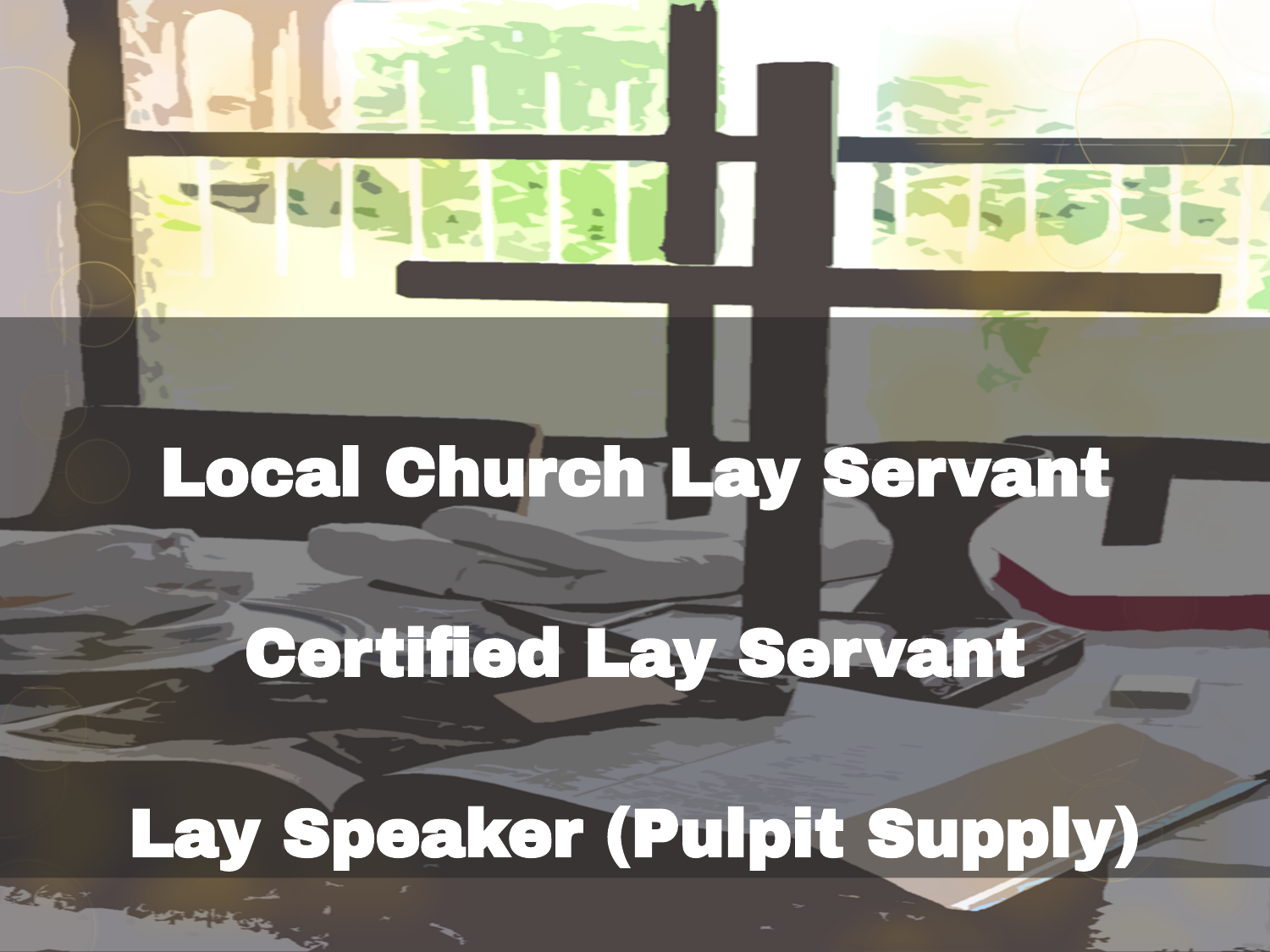

Local Church Lay Servant

Certified Lay Servant

Lay Speaker (Pulpit Supply)